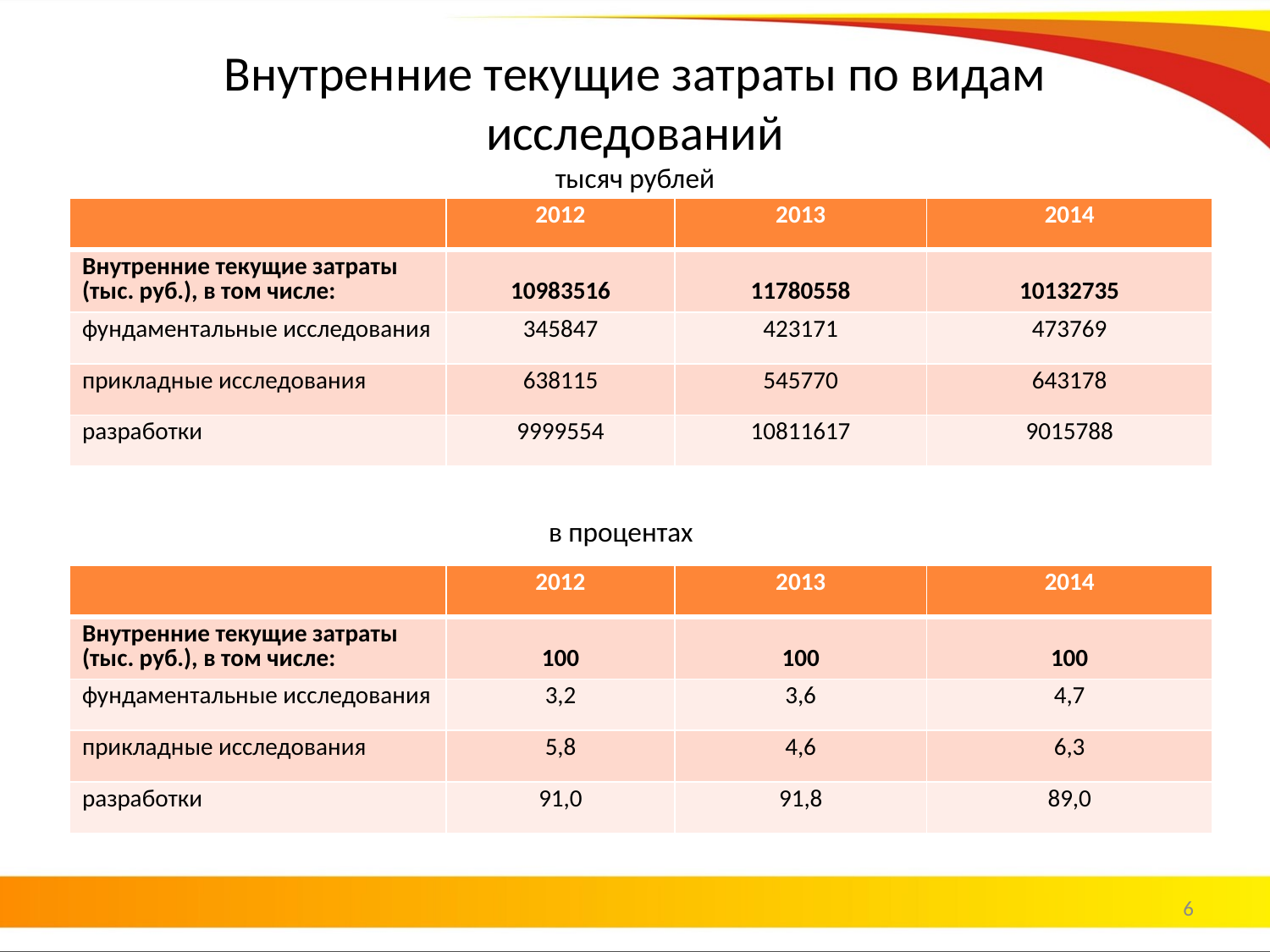

# Внутренние текущие затраты по видам исследований тысяч рублей
|  | 2012 | 2013 | 2014 |
| --- | --- | --- | --- |
| Внутренние текущие затраты (тыс. руб.), в том числе: | 10983516 | 11780558 | 10132735 |
| фундаментальные исследования | 345847 | 423171 | 473769 |
| прикладные исследования | 638115 | 545770 | 643178 |
| разработки | 9999554 | 10811617 | 9015788 |
в процентах
|  | 2012 | 2013 | 2014 |
| --- | --- | --- | --- |
| Внутренние текущие затраты (тыс. руб.), в том числе: | 100 | 100 | 100 |
| фундаментальные исследования | 3,2 | 3,6 | 4,7 |
| прикладные исследования | 5,8 | 4,6 | 6,3 |
| разработки | 91,0 | 91,8 | 89,0 |
6